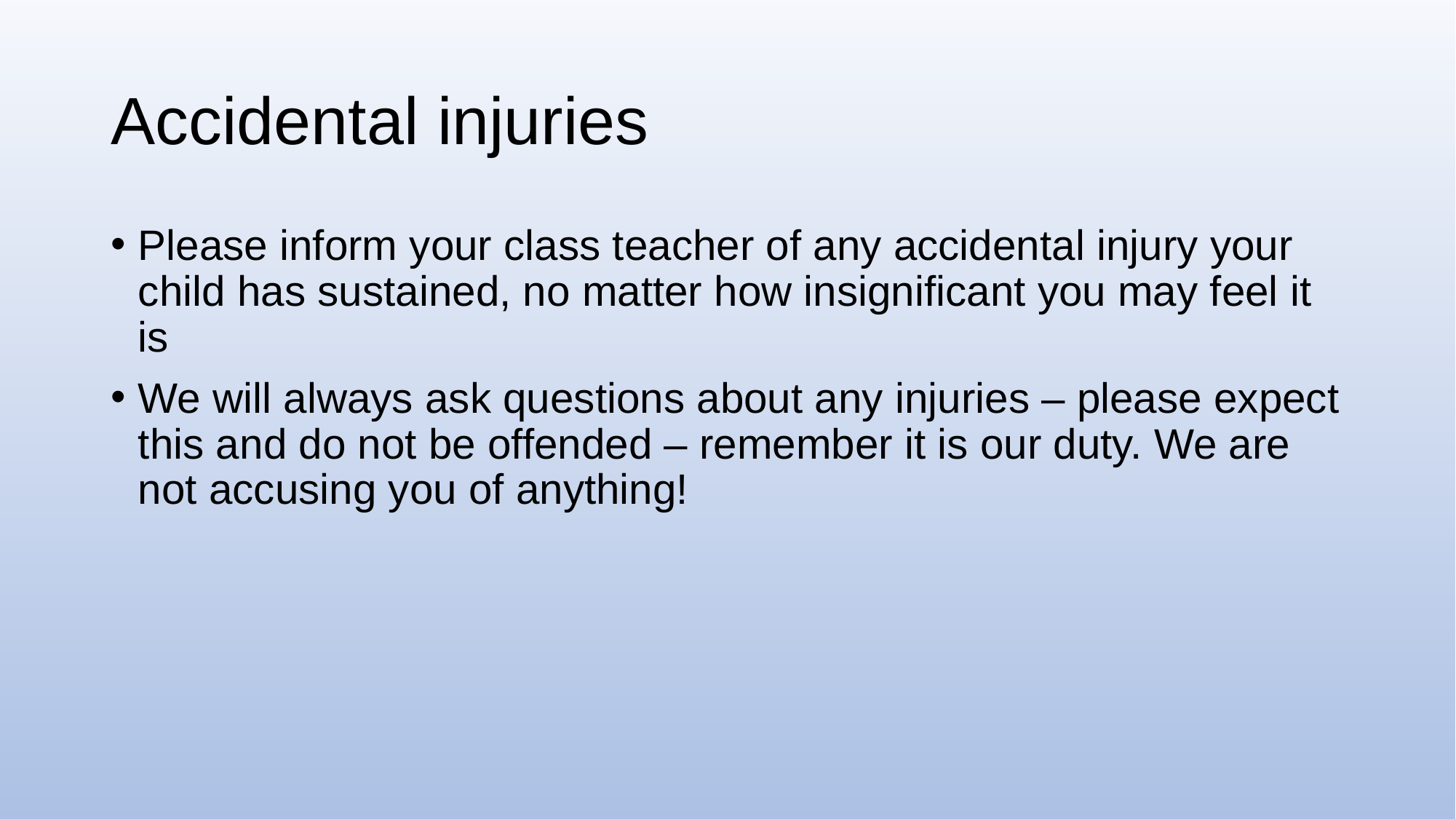

# Accidental injuries
Please inform your class teacher of any accidental injury your child has sustained, no matter how insignificant you may feel it is
We will always ask questions about any injuries – please expect this and do not be offended – remember it is our duty. We are not accusing you of anything!